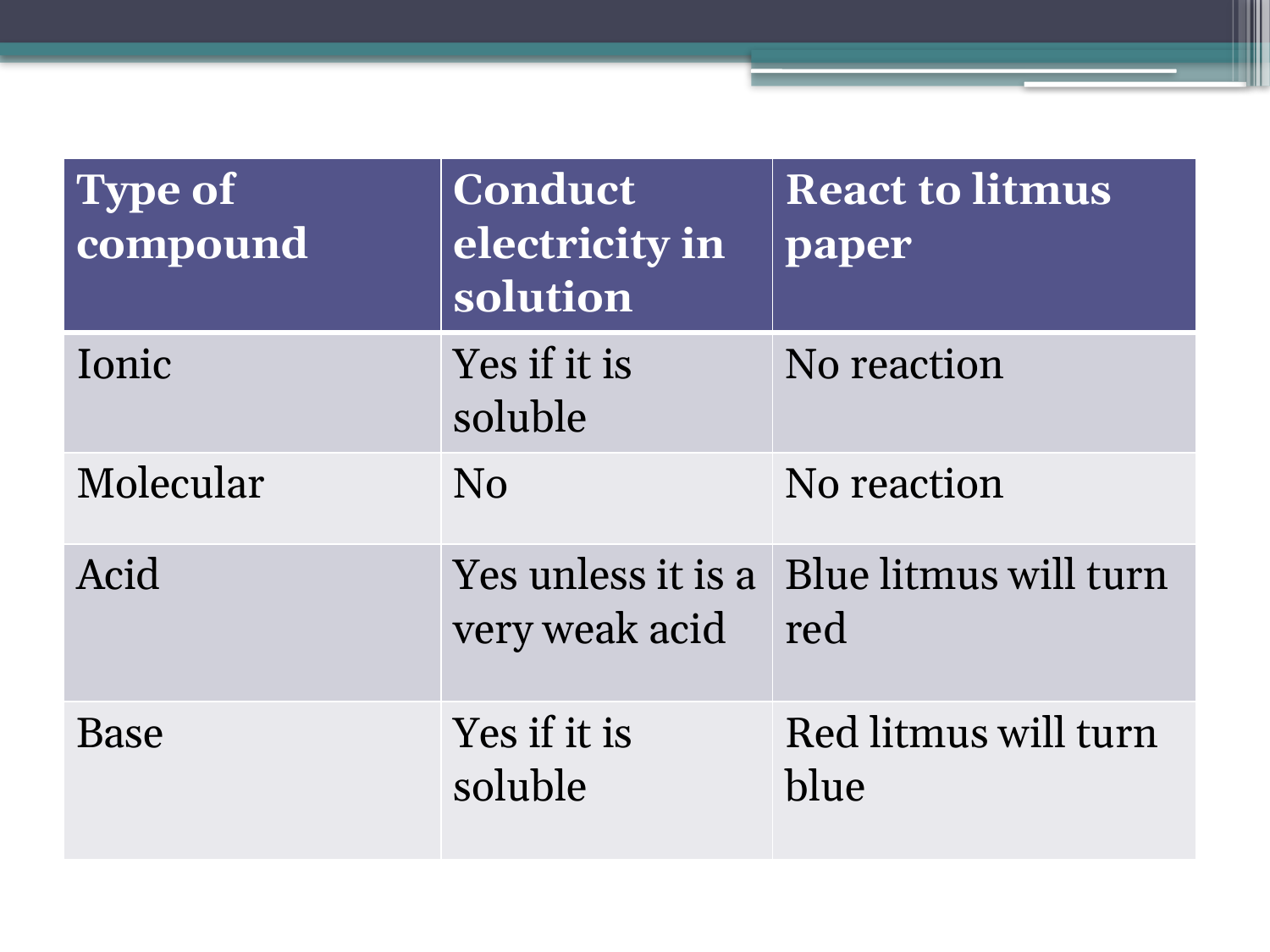

#
| Type of compound | Conduct electricity in solution | React to litmus paper |
| --- | --- | --- |
| Ionic | Yes if it is soluble | No reaction |
| Molecular | No | No reaction |
| Acid | Yes unless it is a very weak acid | Blue litmus will turn red |
| Base | Yes if it is soluble | Red litmus will turn blue |